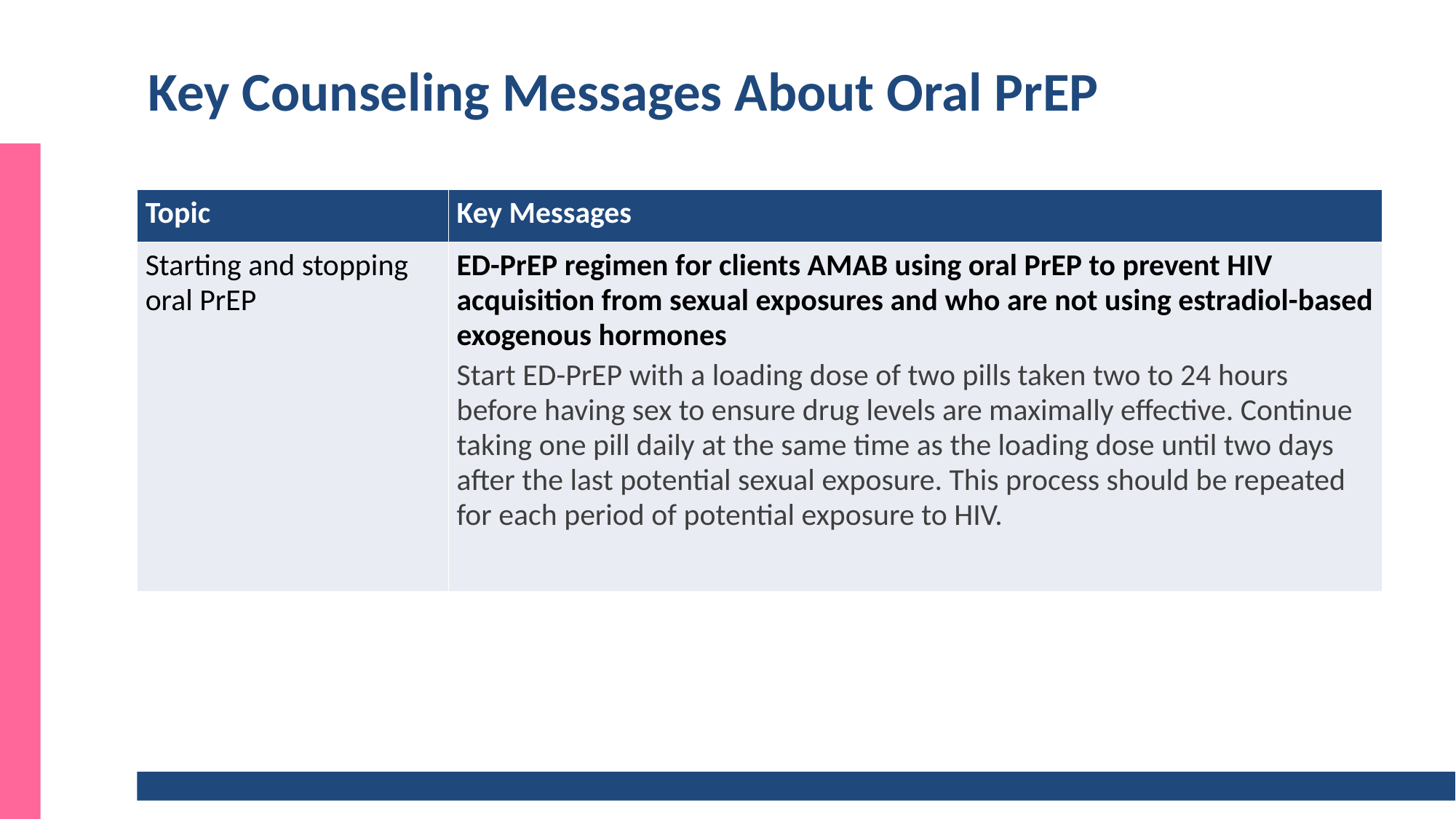

# Key Counseling Messages About Oral PrEP
| Topic | Key Messages |
| --- | --- |
| Starting and stopping oral PrEP | ED-PrEP regimen for clients AMAB using oral PrEP to prevent HIV acquisition from sexual exposures and who are not using estradiol-based exogenous hormones  Start ED-PrEP with a loading dose of two pills taken two to 24 hours before having sex to ensure drug levels are maximally effective. Continue taking one pill daily at the same time as the loading dose until two days after the last potential sexual exposure. This process should be repeated for each period of potential exposure to HIV. |